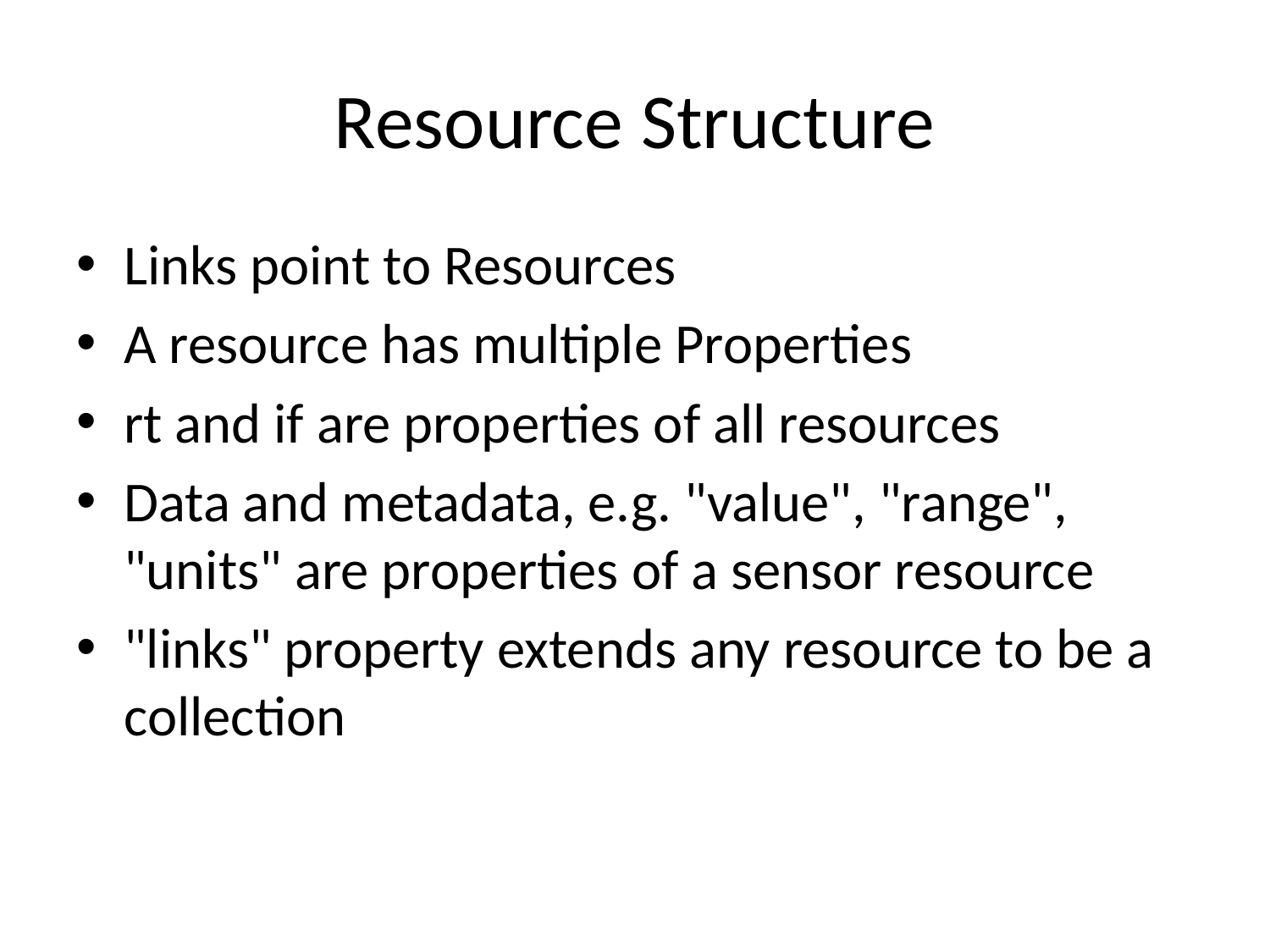

# Resource Structure
Links point to Resources
A resource has multiple Properties
rt and if are properties of all resources
Data and metadata, e.g. "value", "range", "units" are properties of a sensor resource
"links" property extends any resource to be a collection